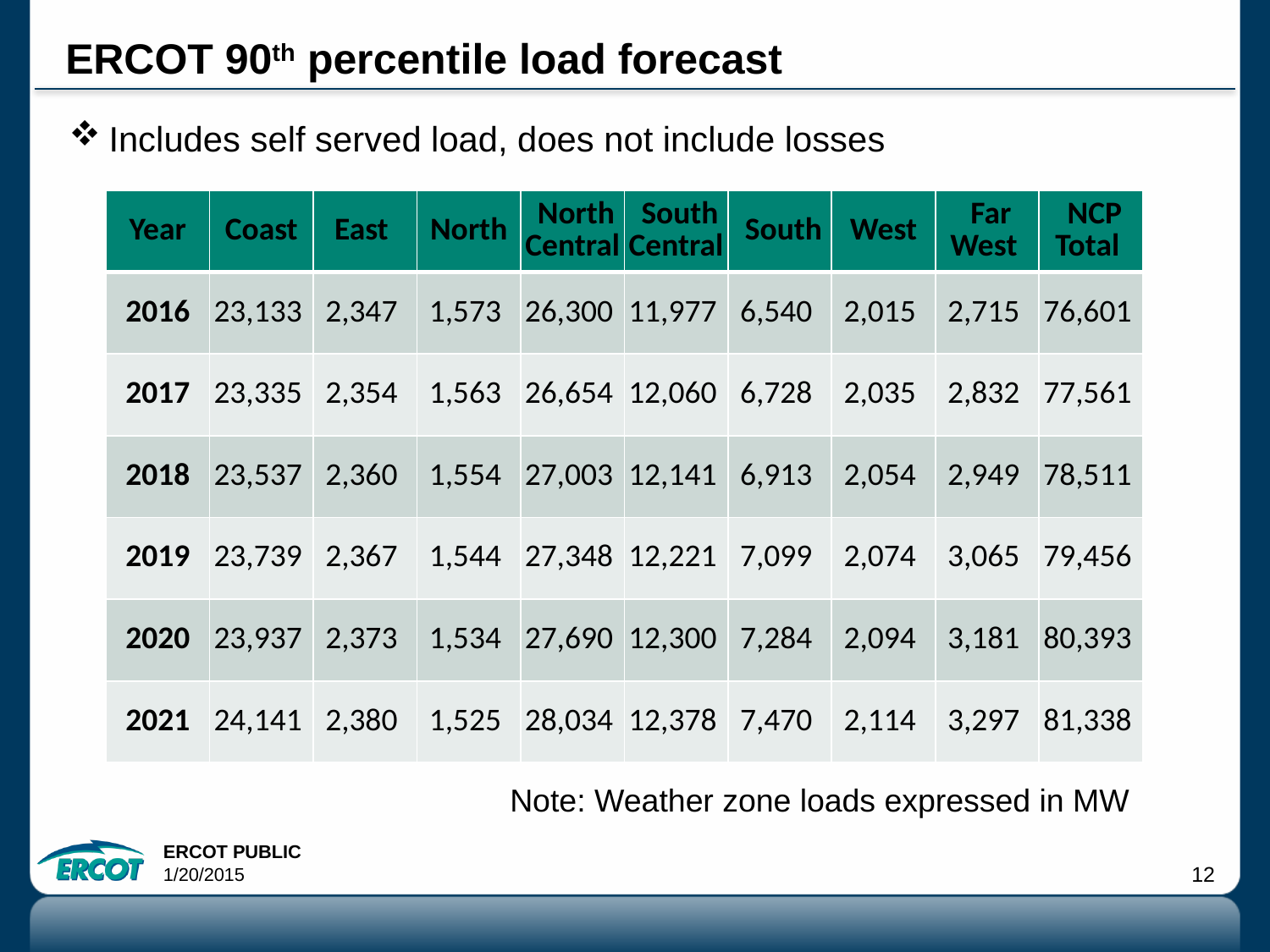

# ERCOT 90th percentile load forecast
Includes self served load, does not include losses
| Year | Coast | East | North | North Central | South Central | South | West | Far West | NCP Total |
| --- | --- | --- | --- | --- | --- | --- | --- | --- | --- |
| 2016 | 23,133 | 2,347 | 1,573 | 26,300 | 11,977 | 6,540 | 2,015 | 2,715 | 76,601 |
| 2017 | 23,335 | 2,354 | 1,563 | 26,654 | 12,060 | 6,728 | 2,035 | 2,832 | 77,561 |
| 2018 | 23,537 | 2,360 | 1,554 | 27,003 | 12,141 | 6,913 | 2,054 | 2,949 | 78,511 |
| 2019 | 23,739 | 2,367 | 1,544 | 27,348 | 12,221 | 7,099 | 2,074 | 3,065 | 79,456 |
| 2020 | 23,937 | 2,373 | 1,534 | 27,690 | 12,300 | 7,284 | 2,094 | 3,181 | 80,393 |
| 2021 | 24,141 | 2,380 | 1,525 | 28,034 | 12,378 | 7,470 | 2,114 | 3,297 | 81,338 |
Note: Weather zone loads expressed in MW